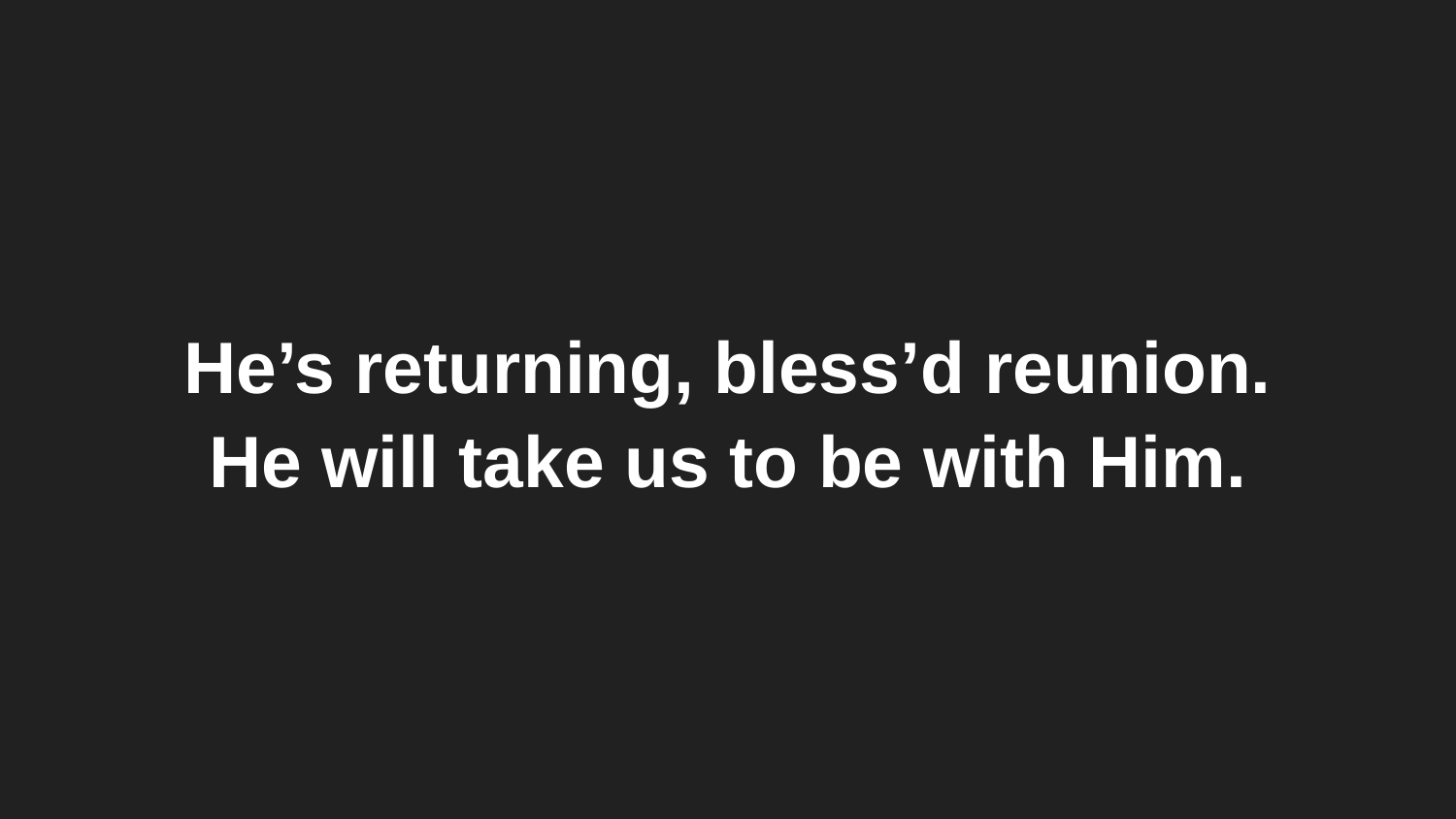

He’s returning, bless’d reunion.
He will take us to be with Him.